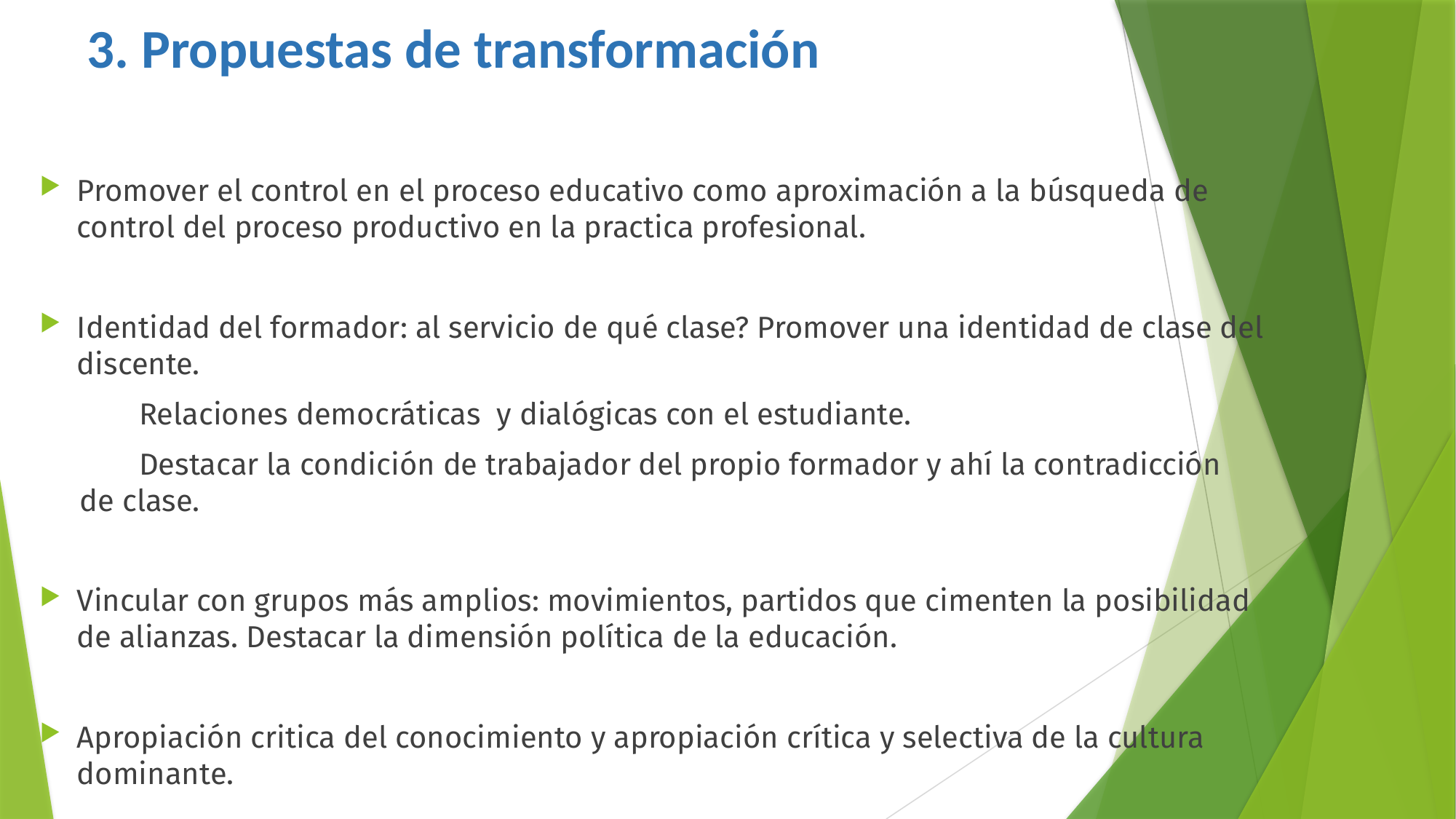

# 3. Propuestas de transformación
Promover el control en el proceso educativo como aproximación a la búsqueda de control del proceso productivo en la practica profesional.

Identidad del formador: al servicio de qué clase? Promover una identidad de clase del discente.
 	Relaciones democráticas  y dialógicas con el estudiante.
 	Destacar la condición de trabajador del propio formador y ahí la contradicción
     de clase.

Vincular con grupos más amplios: movimientos, partidos que cimenten la posibilidad de alianzas. Destacar la dimensión política de la educación.

Apropiación critica del conocimiento y apropiación crítica y selectiva de la cultura dominante.